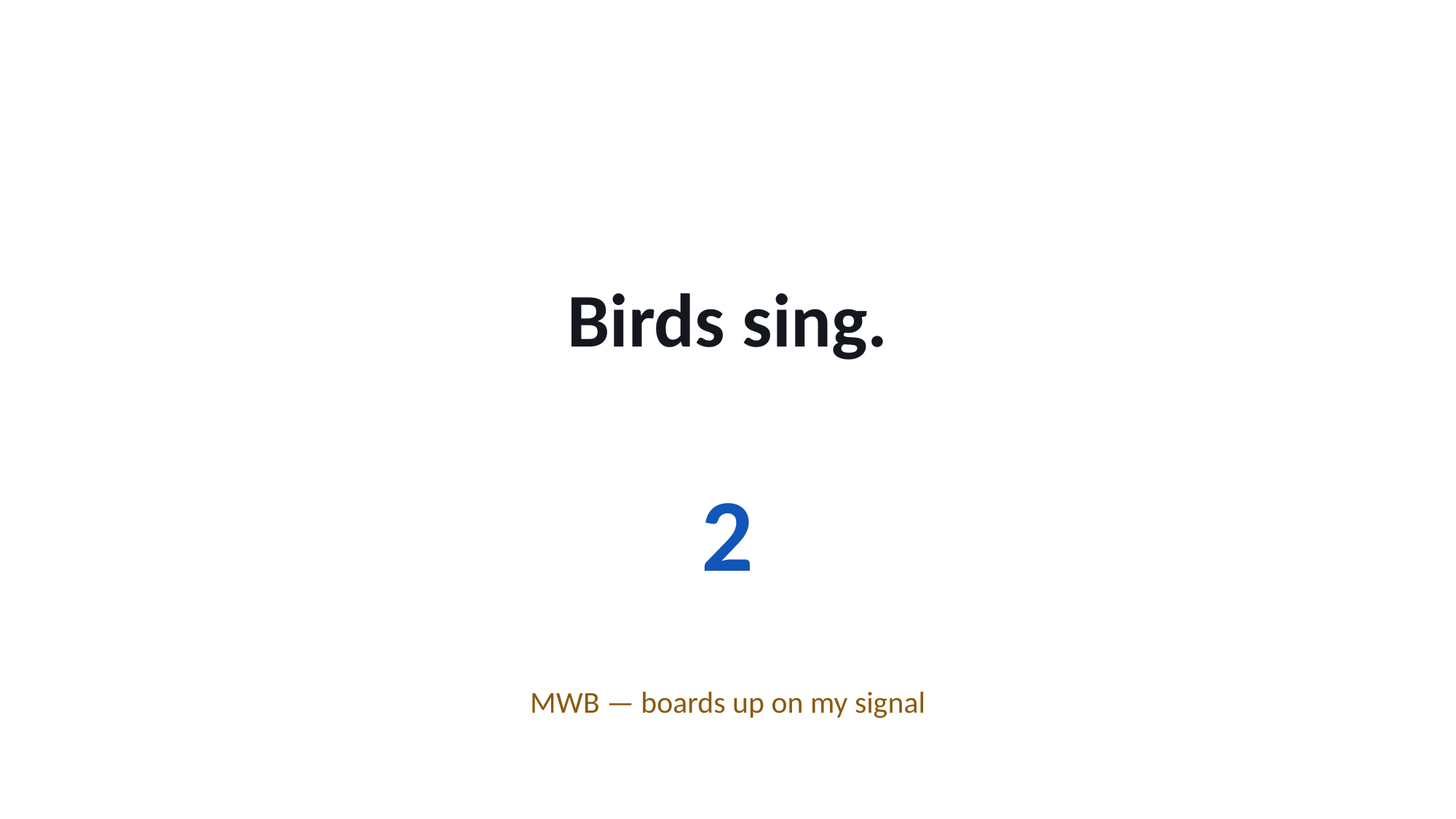

Birds sing.
2
MWB — boards up on my signal